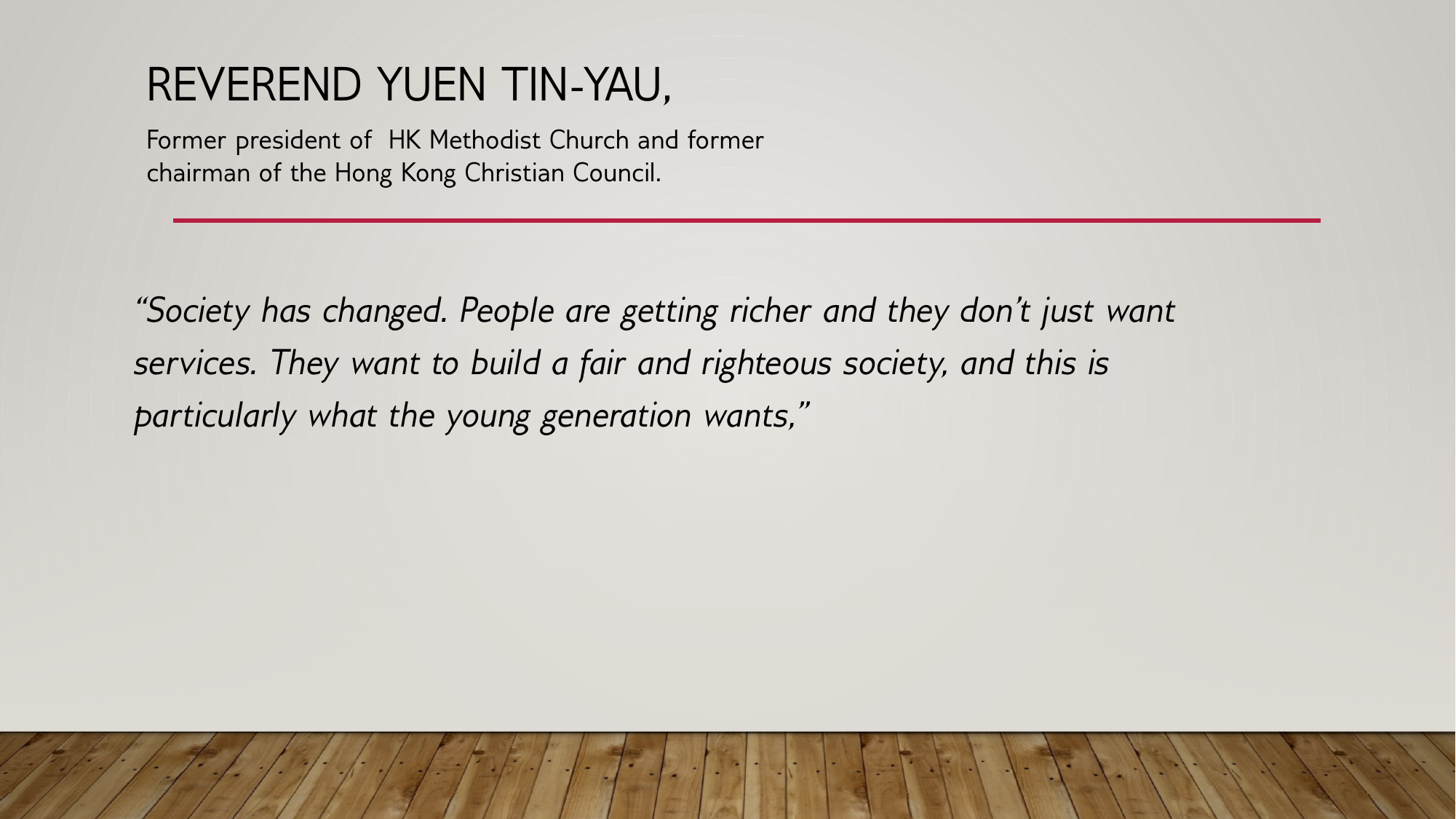

# Reverend Yuen Tin-yau,
Former president of  HK Methodist Church and former chairman of the Hong Kong Christian Council.
“Society has changed. People are getting richer and they don’t just want services. They want to build a fair and righteous society, and this is particularly what the young generation wants,”